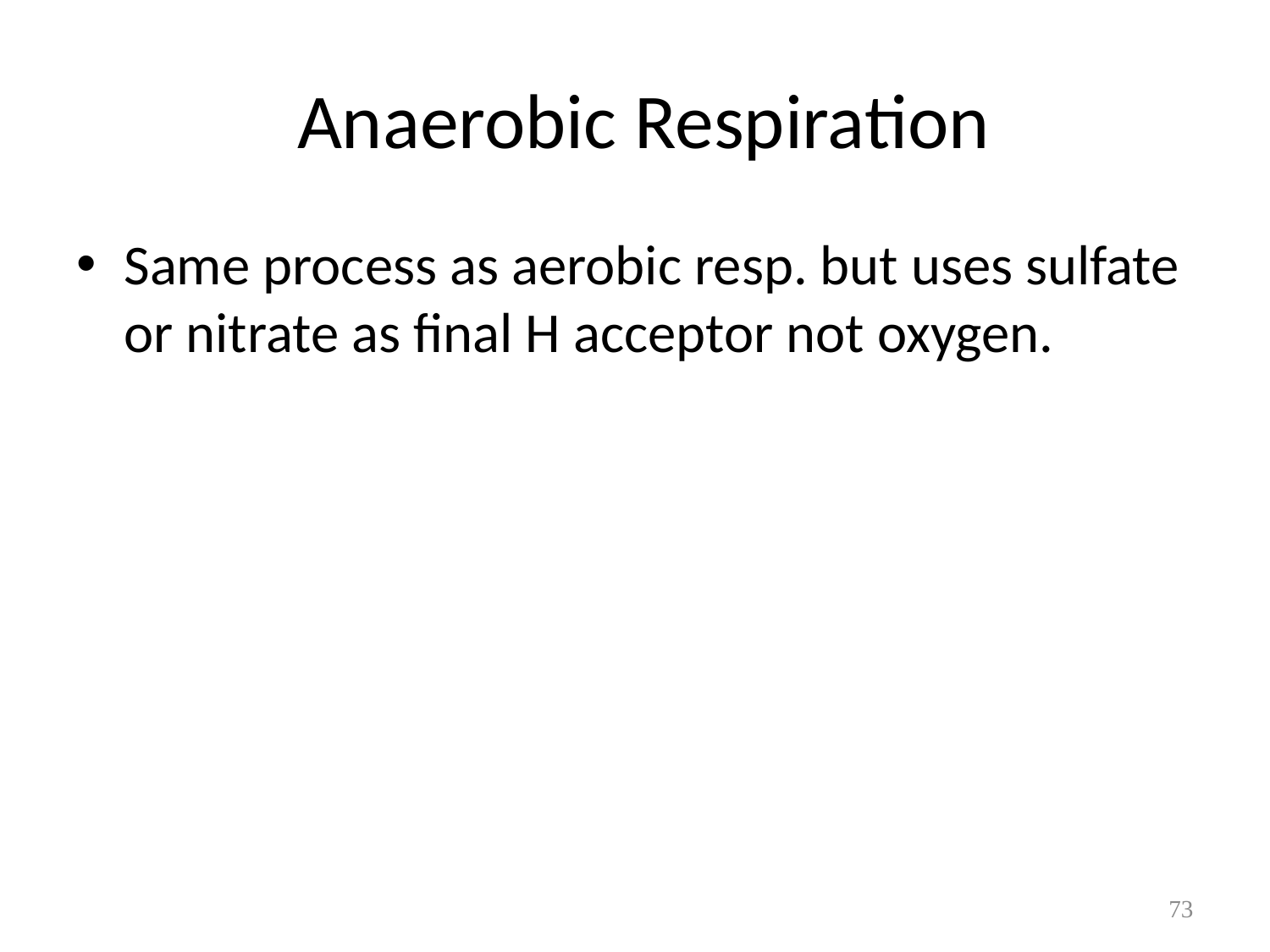

# Anaerobic Respiration
Same process as aerobic resp. but uses sulfate or nitrate as final H acceptor not oxygen.
73